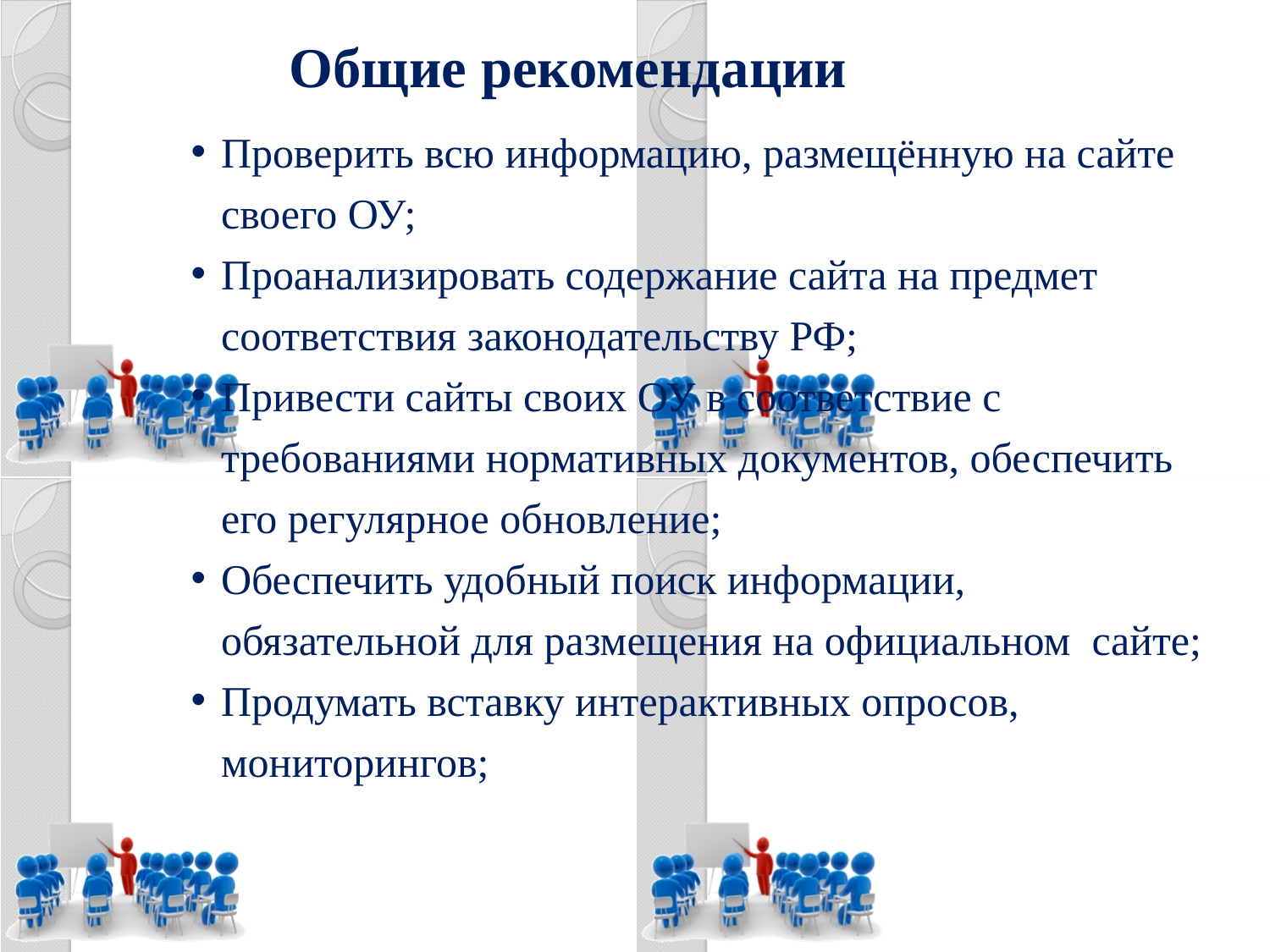

Общие рекомендации
Проверить всю информацию, размещённую на сайте своего ОУ;
Проанализировать содержание сайта на предмет соответствия законодательству РФ;
Привести сайты своих ОУ в соответствие с требованиями нормативных документов, обеспечить его регулярное обновление;
Обеспечить удобный поиск информации, обязательной для размещения на официальном  сайте;
Продумать вставку интерактивных опросов, мониторингов;